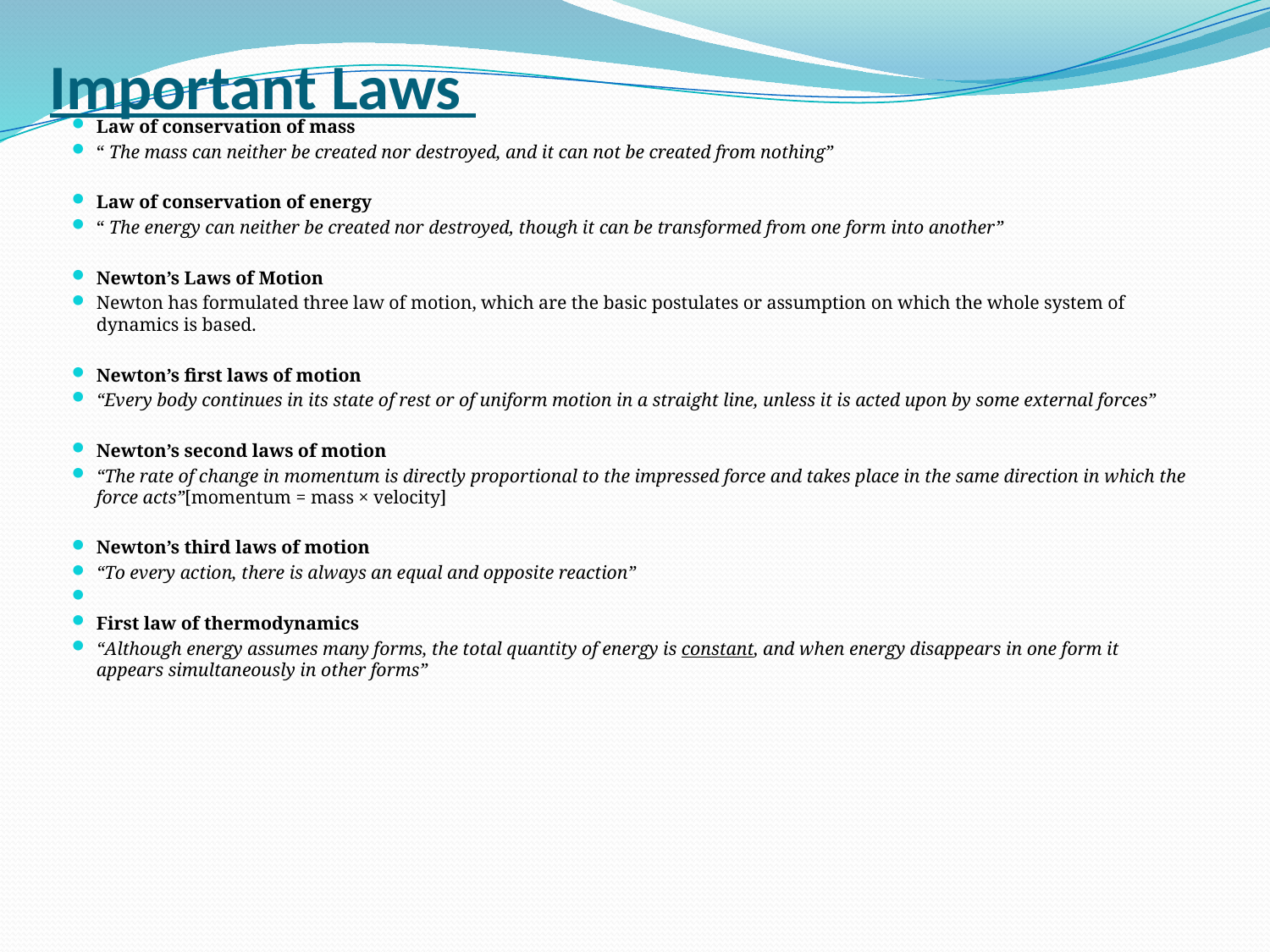

# Important Laws
Law of conservation of mass
“ The mass can neither be created nor destroyed, and it can not be created from nothing”

Law of conservation of energy
“ The energy can neither be created nor destroyed, though it can be transformed from one form into another”

Newton’s Laws of Motion
Newton has formulated three law of motion, which are the basic postulates or assumption on which the whole system of dynamics is based.

Newton’s first laws of motion
“Every body continues in its state of rest or of uniform motion in a straight line, unless it is acted upon by some external forces”

Newton’s second laws of motion
“The rate of change in momentum is directly proportional to the impressed force and takes place in the same direction in which the force acts”[momentum = mass × velocity]

Newton’s third laws of motion
“To every action, there is always an equal and opposite reaction”

First law of thermodynamics
“Although energy assumes many forms, the total quantity of energy is constant, and when energy disappears in one form it appears simultaneously in other forms”